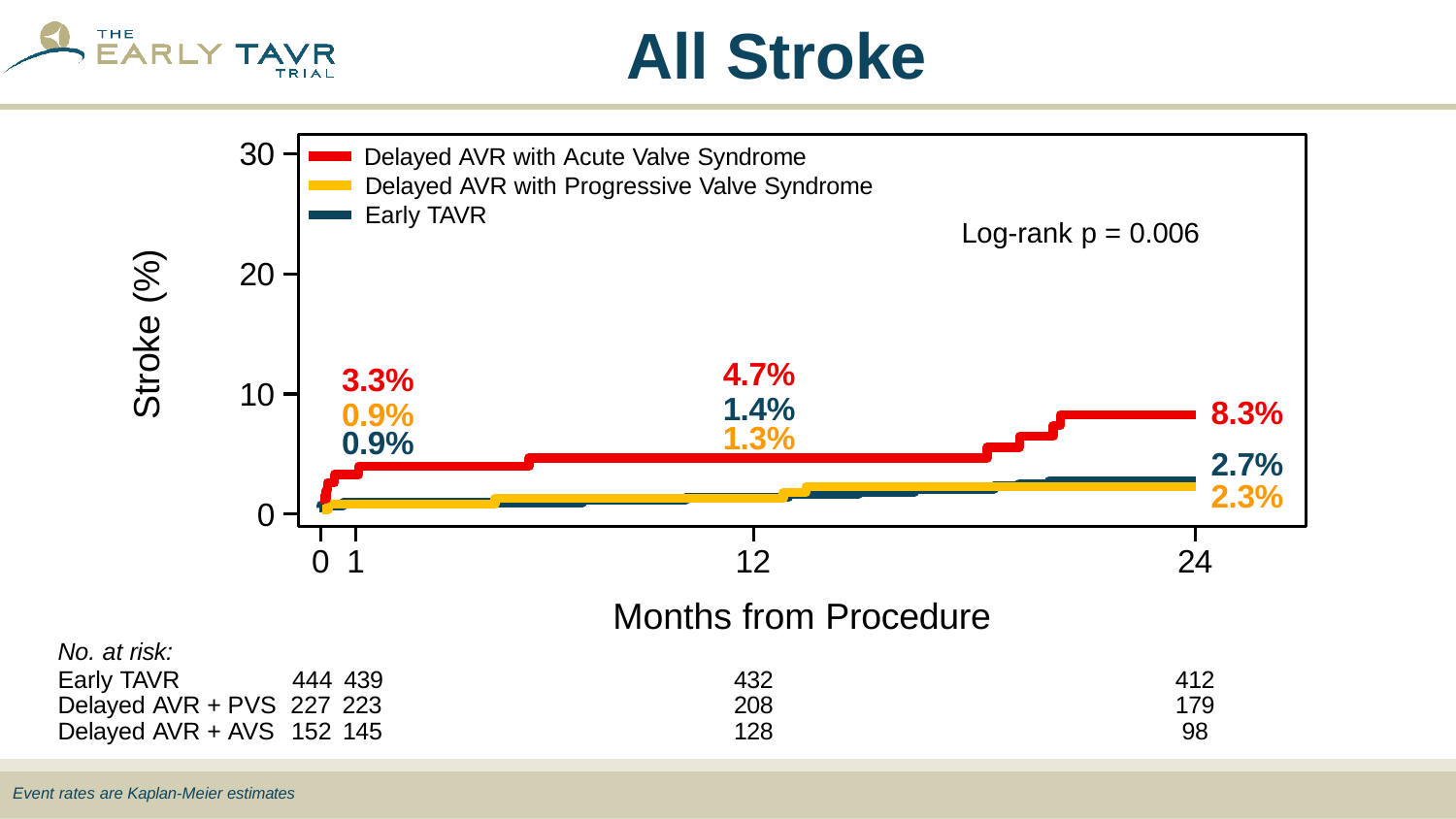

# All Stroke
30

Delayed AVR with Acute Valve Syndrome

Delayed AVR with Progressive Valve Syndrome Early TAVR
Log-rank p = 0.006
Stroke (%)
20
4.7%
1.4%
3.3%
0.9%
10
8.3%
2.7%
2.3%
1.3%
0.9%
0
12
Months from Procedure
432
208
128

0 1
24
No. at risk:
Early TAVR	444 439
Delayed AVR + PVS 227 223
Delayed AVR + AVS 152 145
412
179
98
Event rates are Kaplan-Meier estimates